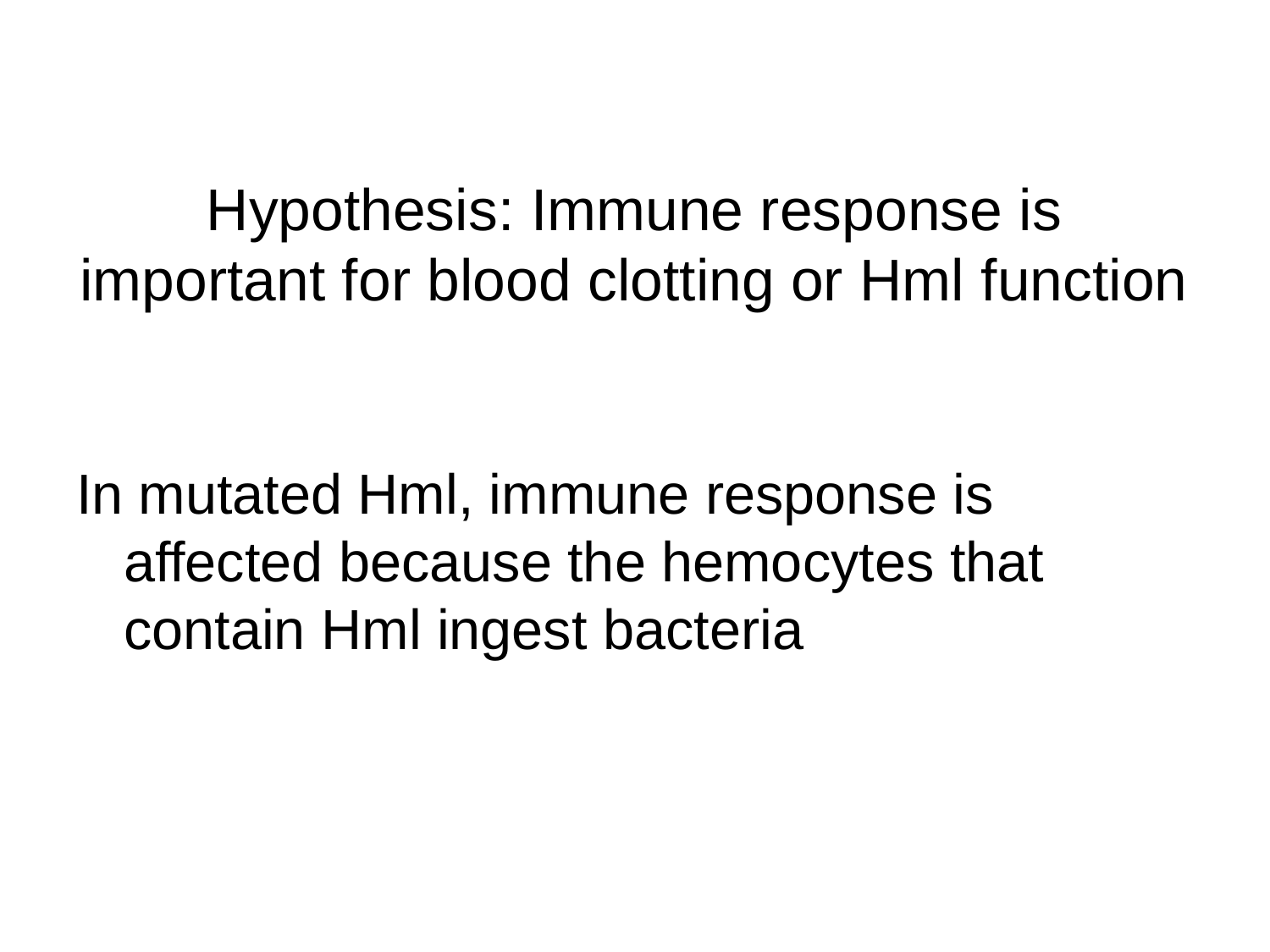

# Hypothesis: Immune response is important for blood clotting or Hml function
In mutated Hml, immune response is affected because the hemocytes that contain Hml ingest bacteria